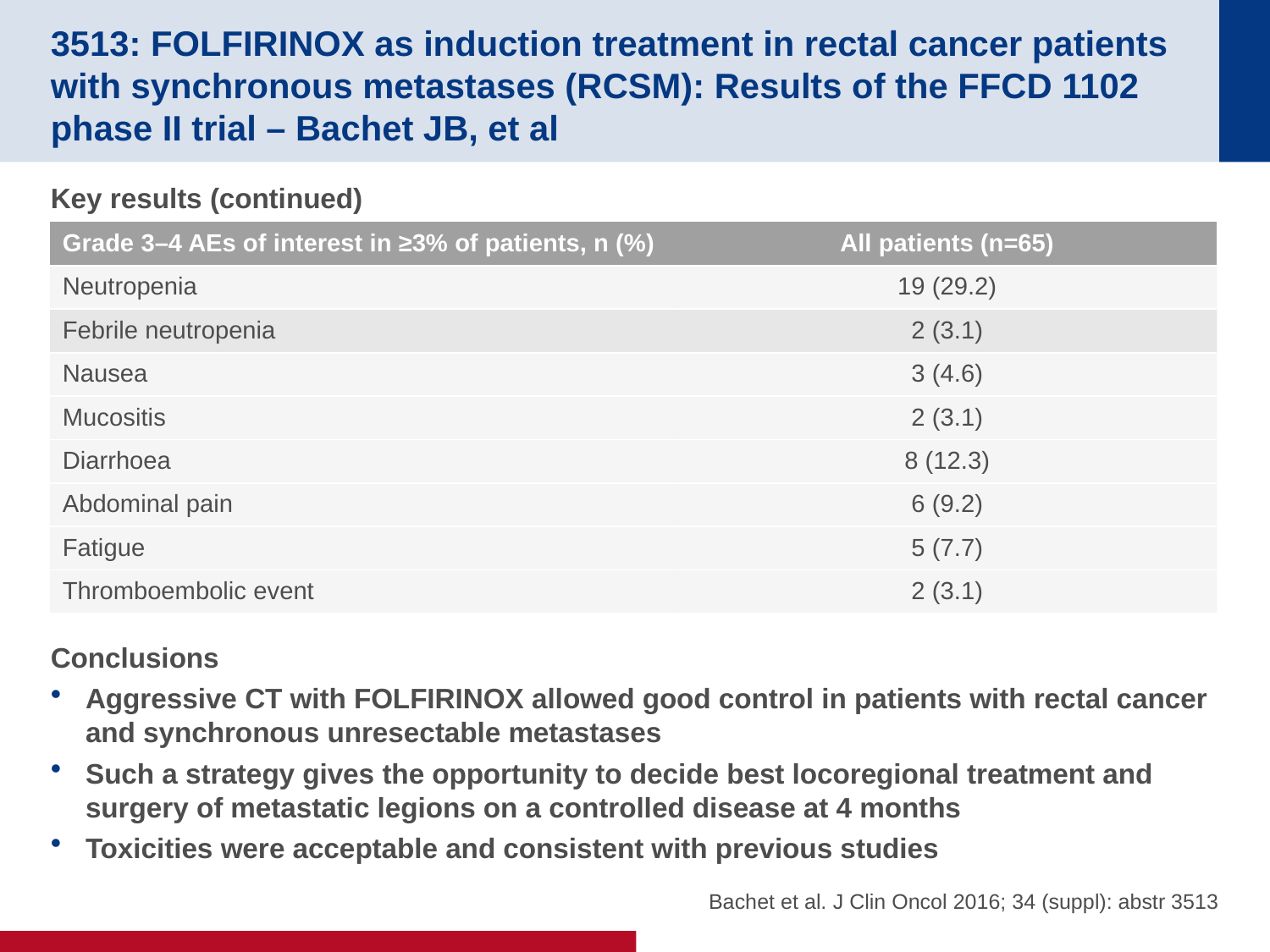

# 3513: FOLFIRINOX as induction treatment in rectal cancer patients with synchronous metastases (RCSM): Results of the FFCD 1102 phase II trial – Bachet JB, et al
Key results (continued)

Conclusions
Aggressive CT with FOLFIRINOX allowed good control in patients with rectal cancer and synchronous unresectable metastases
Such a strategy gives the opportunity to decide best locoregional treatment and surgery of metastatic legions on a controlled disease at 4 months
Toxicities were acceptable and consistent with previous studies

| Grade 3–4 AEs of interest in ≥3% of patients, n (%) | All patients (n=65) |
| --- | --- |
| Neutropenia | 19 (29.2) |
| Febrile neutropenia | 2 (3.1) |
| Nausea | 3 (4.6) |
| Mucositis | 2 (3.1) |
| Diarrhoea | 8 (12.3) |
| Abdominal pain | 6 (9.2) |
| Fatigue | 5 (7.7) |
| Thromboembolic event | 2 (3.1) |
Bachet et al. J Clin Oncol 2016; 34 (suppl): abstr 3513